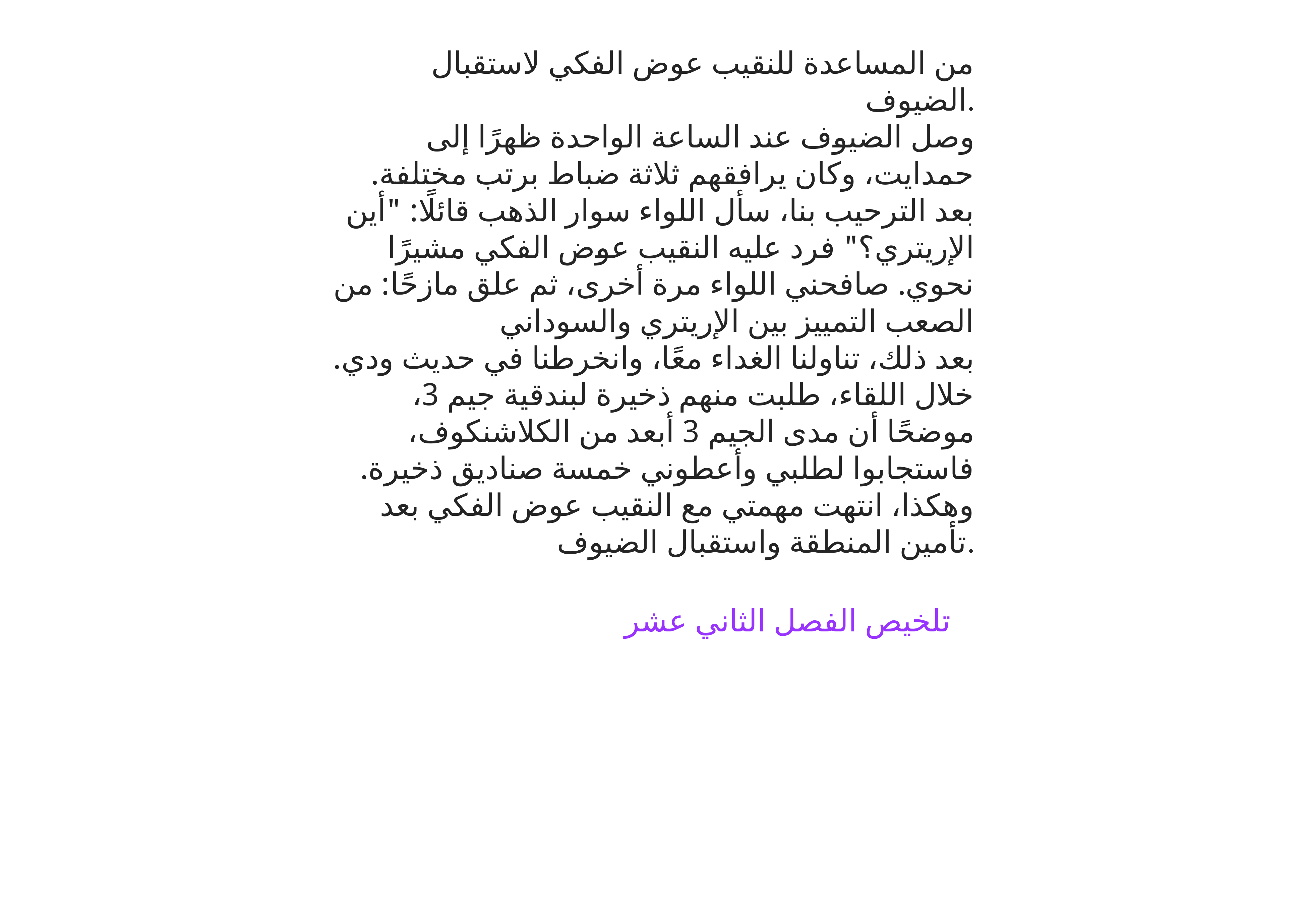

من المساعدة للنقيب عوض الفكي لاستقبال الضيوف.
وصل الضيوف عند الساعة الواحدة ظهرًا إلى حمدايت، وكان يرافقهم ثلاثة ضباط برتب مختلفة. بعد الترحيب بنا، سأل اللواء سوار الذهب قائلًا: "أين الإريتري؟" فرد عليه النقيب عوض الفكي مشيرًا نحوي. صافحني اللواء مرة أخرى، ثم علق مازحًا: من الصعب التمييز بين الإريتري والسوداني
بعد ذلك، تناولنا الغداء معًا، وانخرطنا في حديث ودي. خلال اللقاء، طلبت منهم ذخيرة لبندقية جيم 3، موضحًا أن مدى الجيم 3 أبعد من الكلاشنكوف، فاستجابوا لطلبي وأعطوني خمسة صناديق ذخيرة. وهكذا، انتهت مهمتي مع النقيب عوض الفكي بعد تأمين المنطقة واستقبال الضيوف.

 تلخيص الفصل الثاني عشر